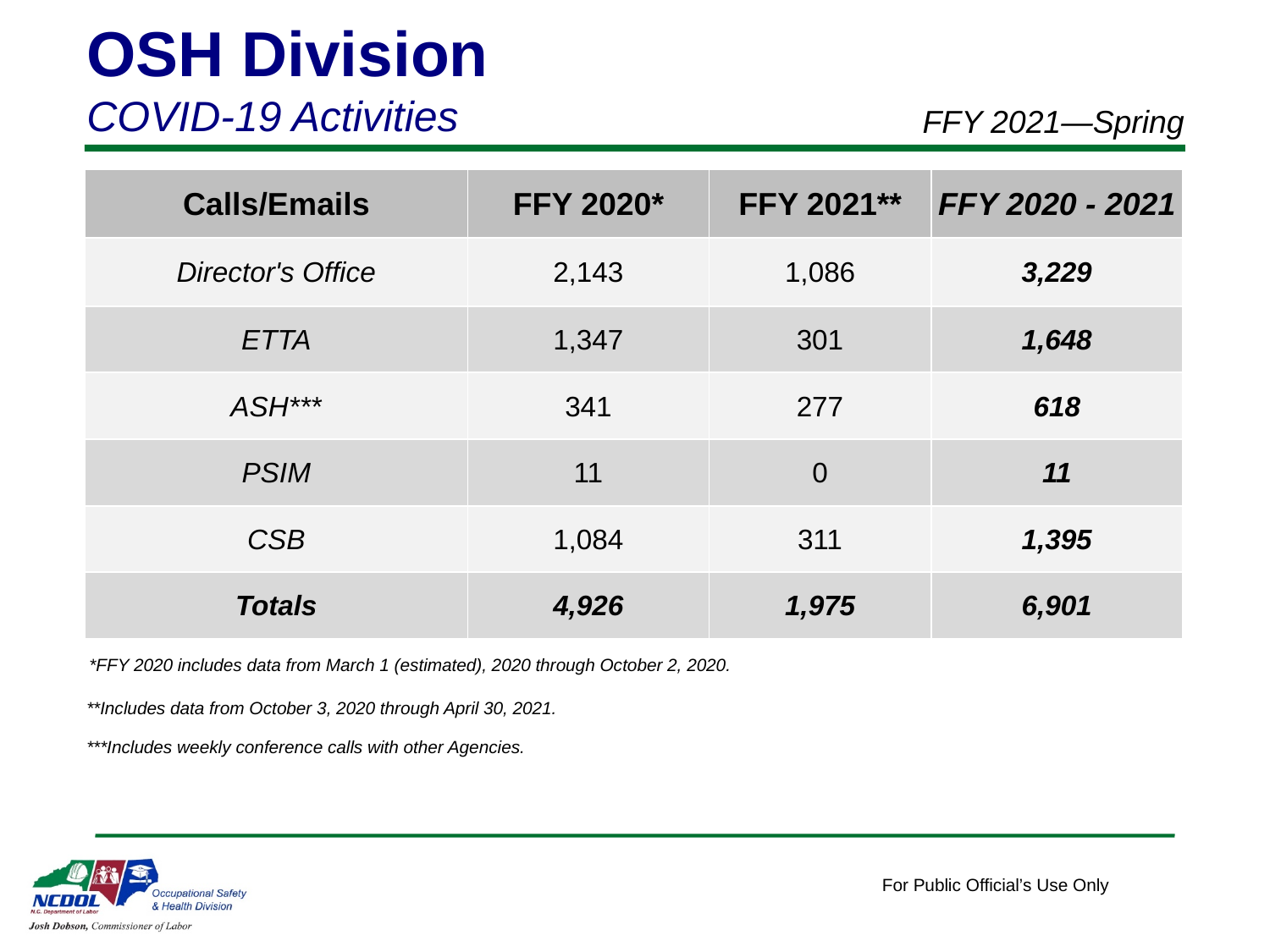

OSH Division
COVID-19 Activities
FFY 2021—Spring
| Calls/Emails | FFY 2020\* | FFY 2021\*\* | FFY 2020 - 2021 |
| --- | --- | --- | --- |
| Director's Office | 2,143 | 1,086 | 3,229 |
| ETTA | 1,347 | 301 | 1,648 |
| ASH\*\*\* | 341 | 277 | 618 |
| PSIM | 11 | 0 | 11 |
| CSB | 1,084 | 311 | 1,395 |
| Totals | 4,926 | 1,975 | 6,901 |
*FFY 2020 includes data from March 1 (estimated), 2020 through October 2, 2020.
**Includes data from October 3, 2020 through April 30, 2021.
***Includes weekly conference calls with other Agencies.